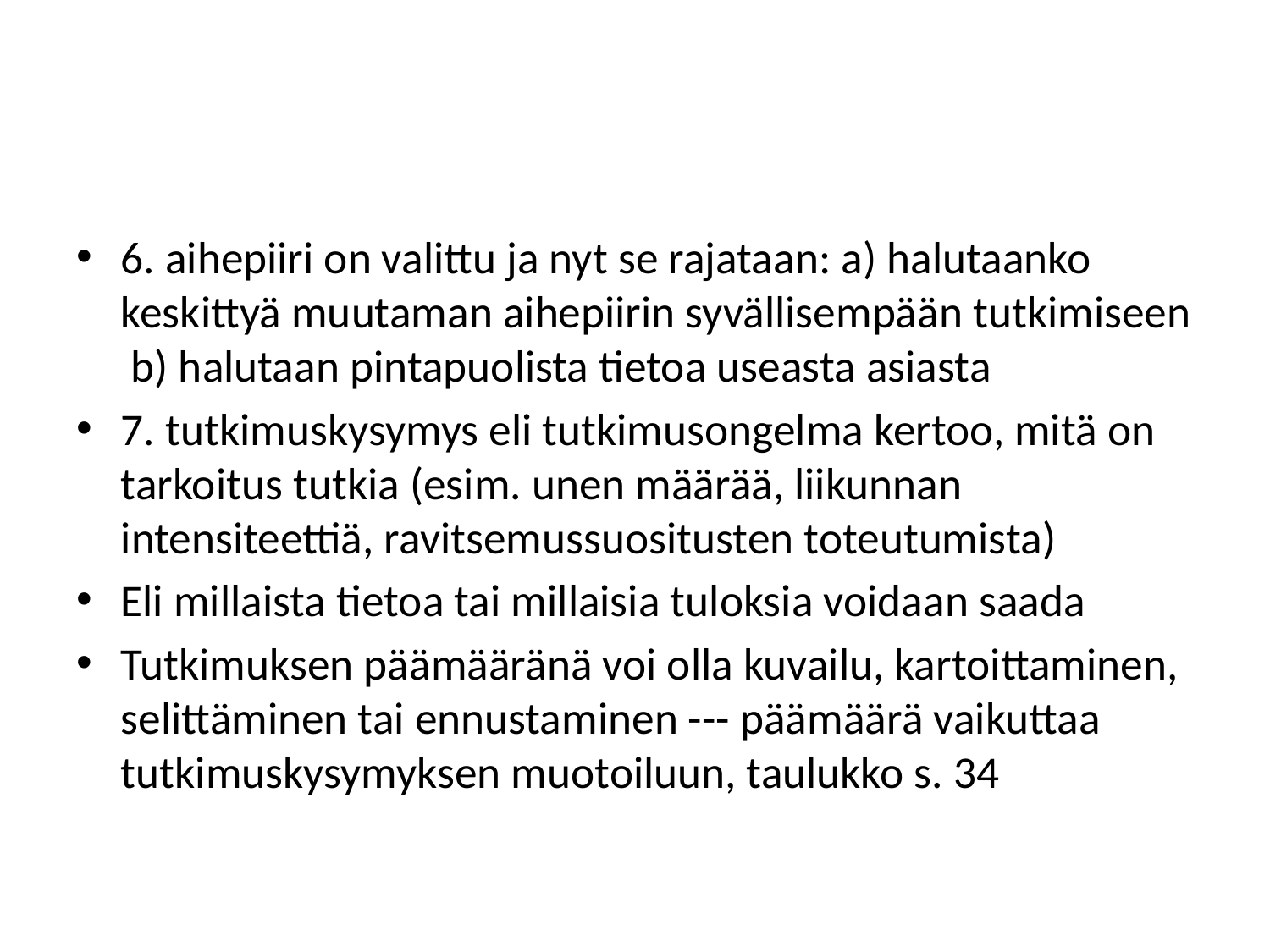

#
6. aihepiiri on valittu ja nyt se rajataan: a) halutaanko keskittyä muutaman aihepiirin syvällisempään tutkimiseen  b) halutaan pintapuolista tietoa useasta asiasta
7. tutkimuskysymys eli tutkimusongelma kertoo, mitä on tarkoitus tutkia (esim. unen määrää, liikunnan intensiteettiä, ravitsemussuositusten toteutumista)
Eli millaista tietoa tai millaisia tuloksia voidaan saada
Tutkimuksen päämääränä voi olla kuvailu, kartoittaminen, selittäminen tai ennustaminen --- päämäärä vaikuttaa tutkimuskysymyksen muotoiluun, taulukko s. 34